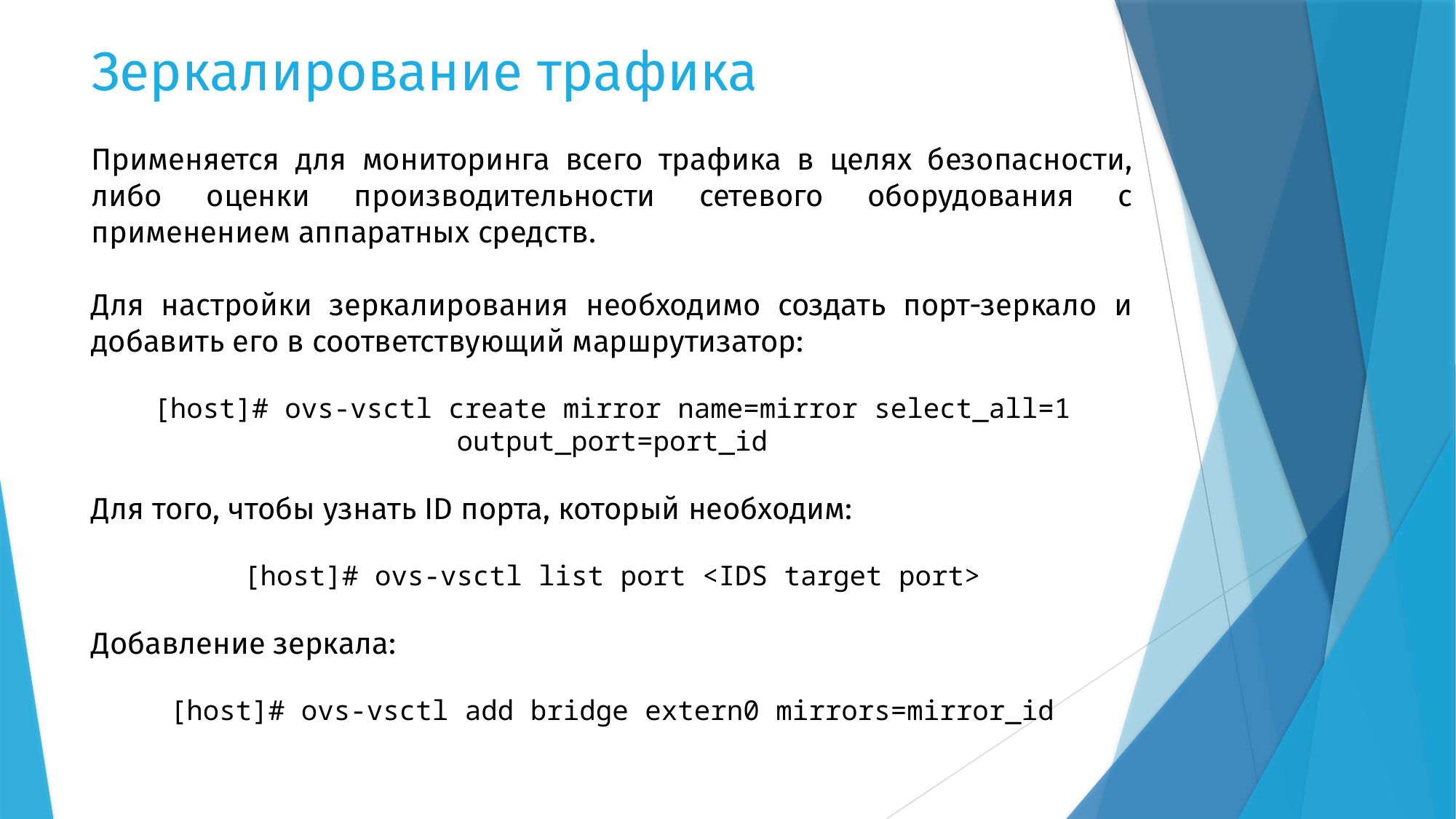

# Зеркалирование трафика
Применяется для мониторинга всего трафика в целях безопасности, либо оценки производительности сетевого оборудования с применением аппаратных средств.

Для настройки зеркалирования необходимо создать порт-зеркало и добавить его в соответствующий маршрутизатор:

[host]# ovs-vsctl create mirror name=mirror select_all=1 output_port=port_id

Для того, чтобы узнать ID порта, который необходим:

[host]# ovs-vsctl list port <IDS target port>

Добавление зеркала:

[host]# ovs-vsctl add bridge extern0 mirrors=mirror_id